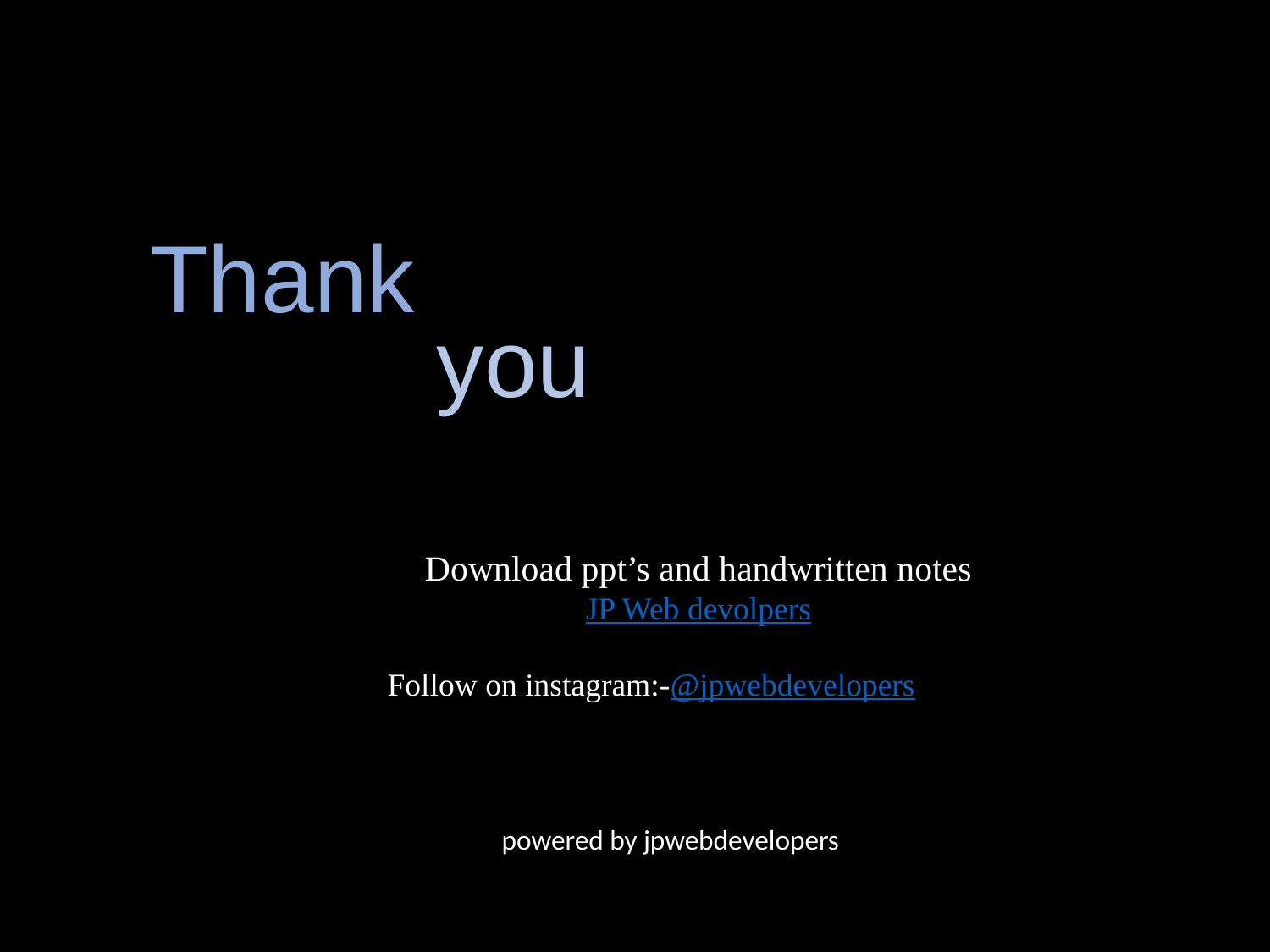

Download ppt’s and handwritten notes
JP Web devolpers
                   Follow on instagram:-@jpwebdevelopers
Thank
you
powered by jpwebdevelopers